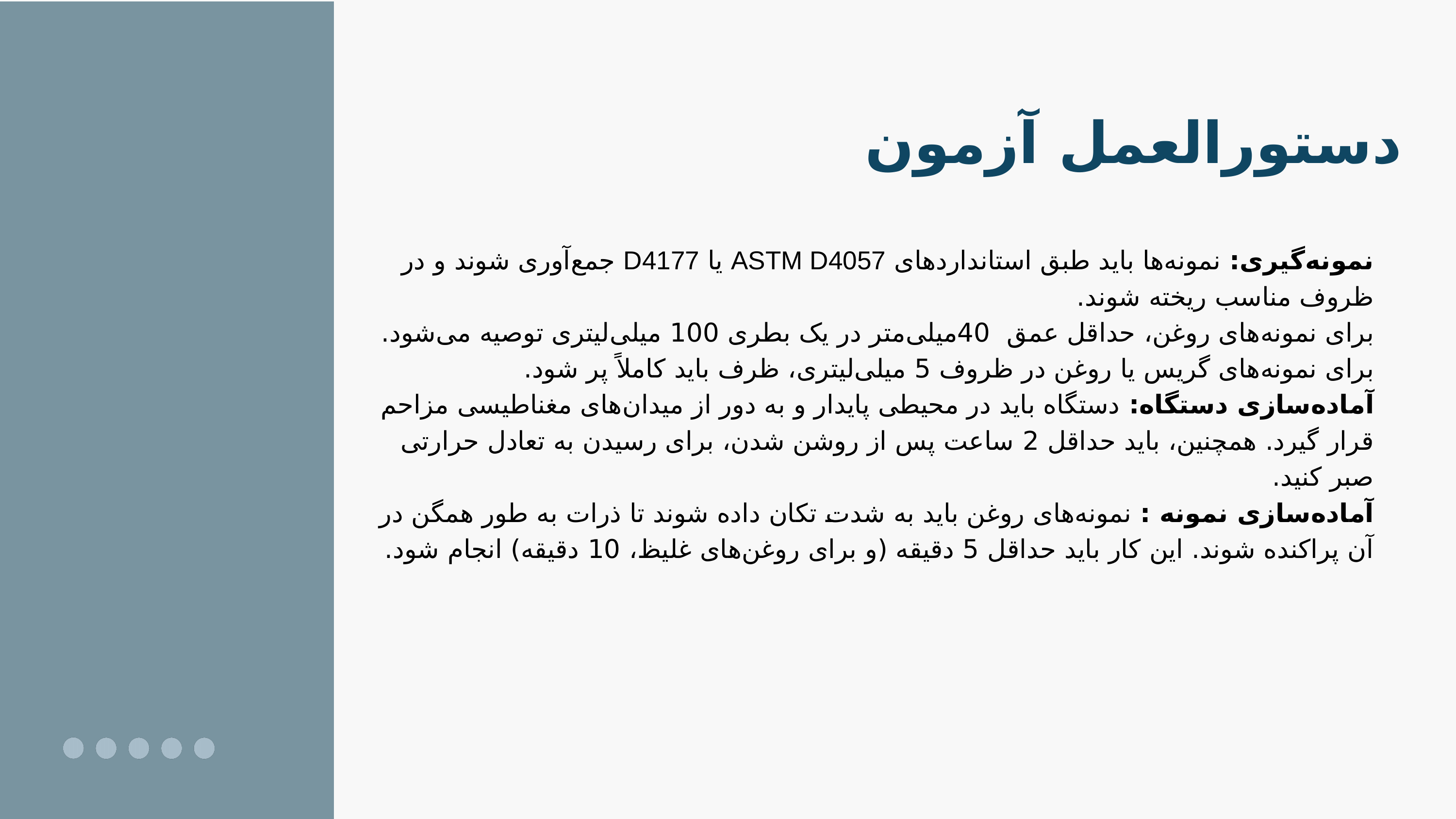

دستورالعمل آزمون
نمونه‌گیری: نمونه‌ها باید طبق استانداردهای ASTM D4057 یا D4177 جمع‌آوری شوند و در ظروف مناسب ریخته شوند.
برای نمونه‌های روغن، حداقل عمق  40میلی‌متر در یک بطری 100 میلی‌لیتری توصیه می‌شود.
برای نمونه‌های گریس یا روغن در ظروف 5 میلی‌لیتری، ظرف باید کاملاً پر شود.
آماده‌سازی دستگاه: دستگاه باید در محیطی پایدار و به دور از میدان‌های مغناطیسی مزاحم قرار گیرد. همچنین، باید حداقل 2 ساعت پس از روشن شدن، برای رسیدن به تعادل حرارتی صبر کنید.
آماده‌سازی نمونه : نمونه‌های روغن باید به شدت تکان داده شوند تا ذرات به طور همگن در آن پراکنده شوند. این کار باید حداقل 5 دقیقه (و برای روغن‌های غلیظ، 10 دقیقه) انجام شود.